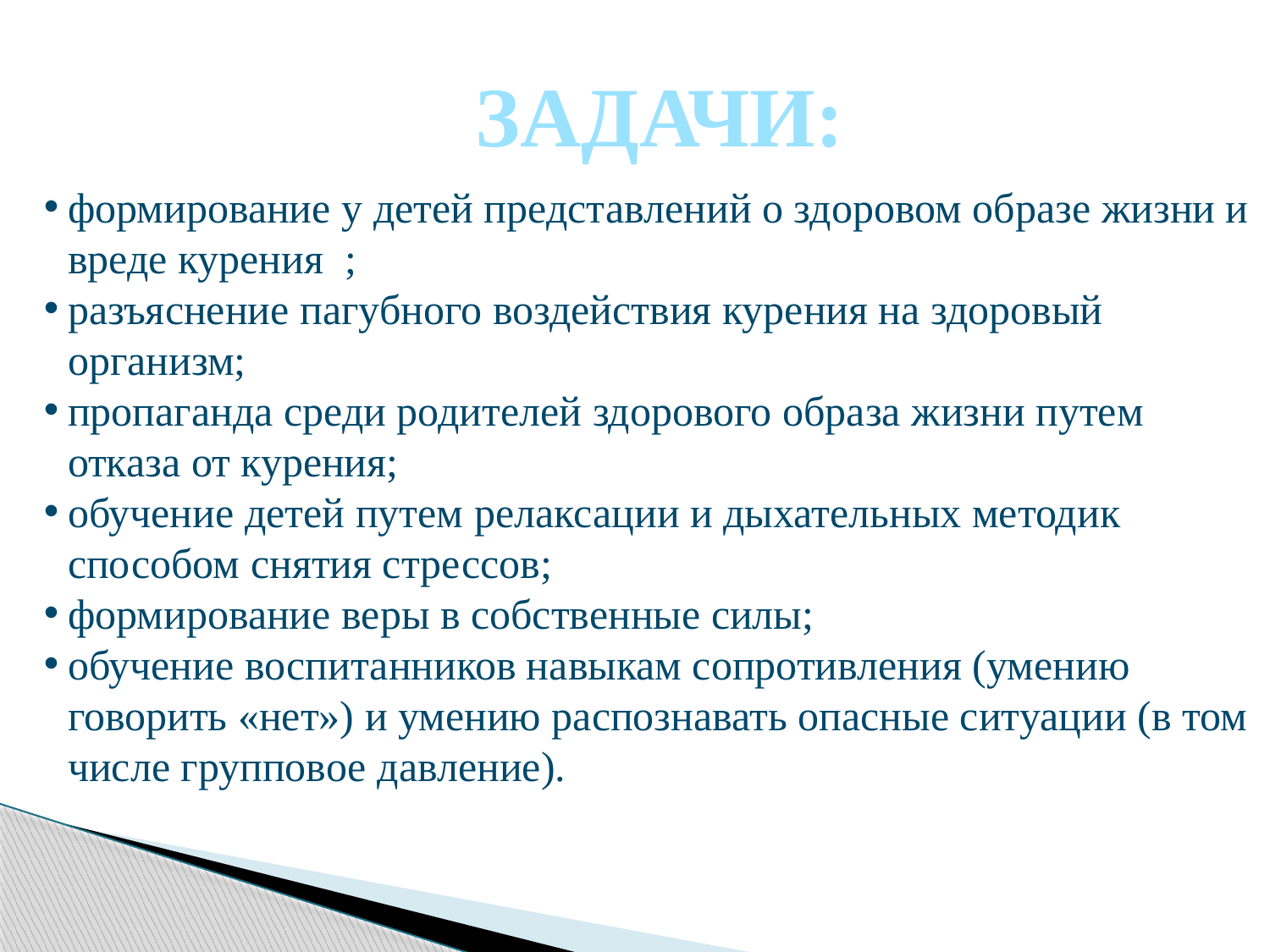

ЗАДАЧИ:
формирование у детей представлений о здоровом образе жизни и вреде курения  ;
разъяснение пагубного воздействия курения на здоровый организм;
пропаганда среди родителей здорового образа жизни путем отказа от курения;
обучение детей путем релаксации и дыхательных методик способом снятия стрессов;
формирование веры в собственные силы;
обучение воспитанников навыкам сопротивления (умению говорить «нет») и умению распознавать опасные ситуации (в том числе групповое давление).